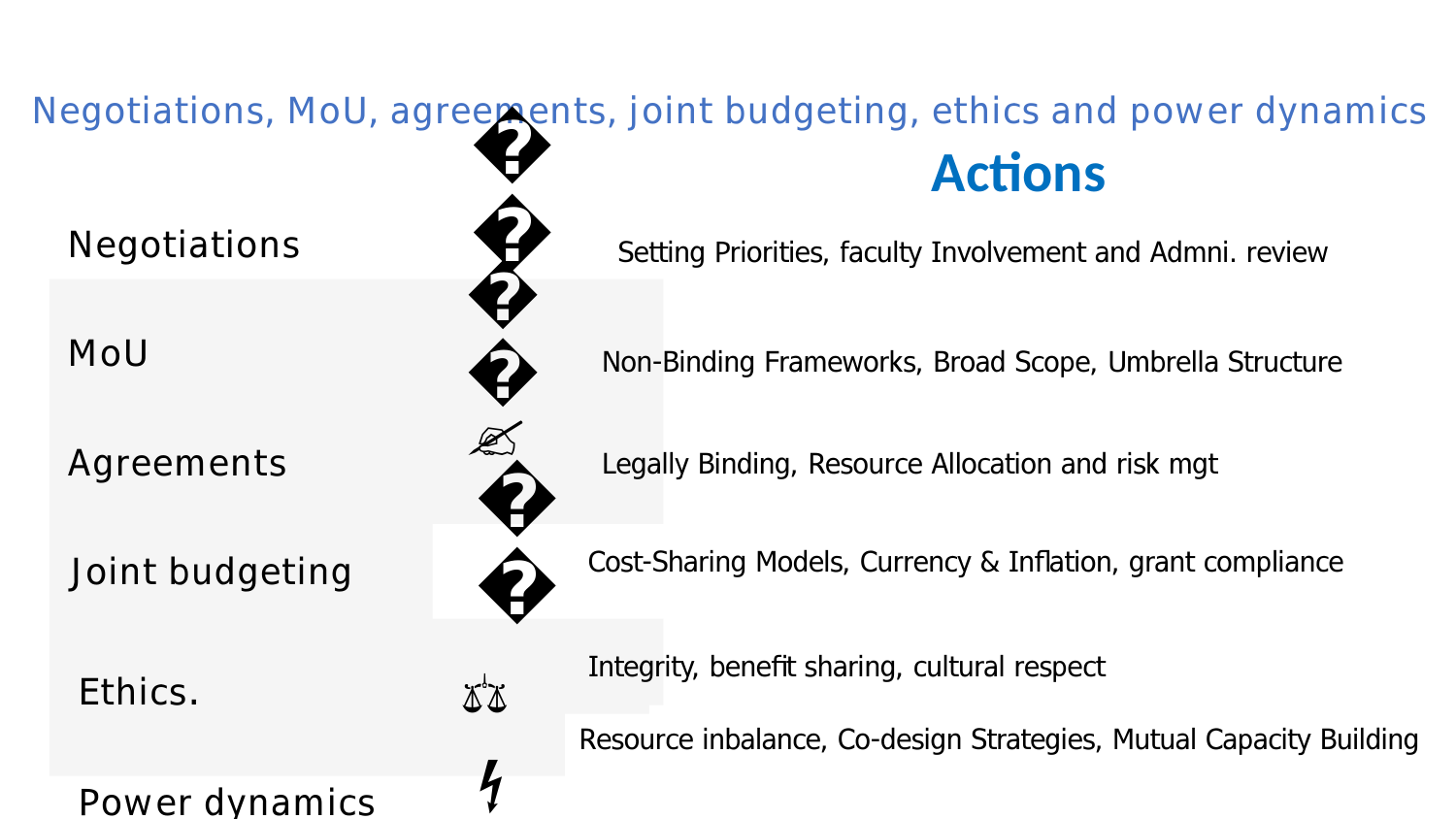

Negotiations, MoU, agreements, joint budgeting, ethics and power dynamics
Actions
Negotiations
MoU
Agreements
Joint budgeting
 Ethics.                      ⚖️
 Power dynamics

🤝
Setting Priorities, faculty Involvement and Admni. review

Non-Binding Frameworks, Broad Scope, Umbrella Structure
📝

Legally Binding, Resource Allocation and risk mgt
✍️
Cost-Sharing Models, Currency & Inflation, grant compliance

💰
Integrity, benefit sharing, cultural respect

Resource inbalance, Co-design Strategies, Mutual Capacity Building
⚡
7